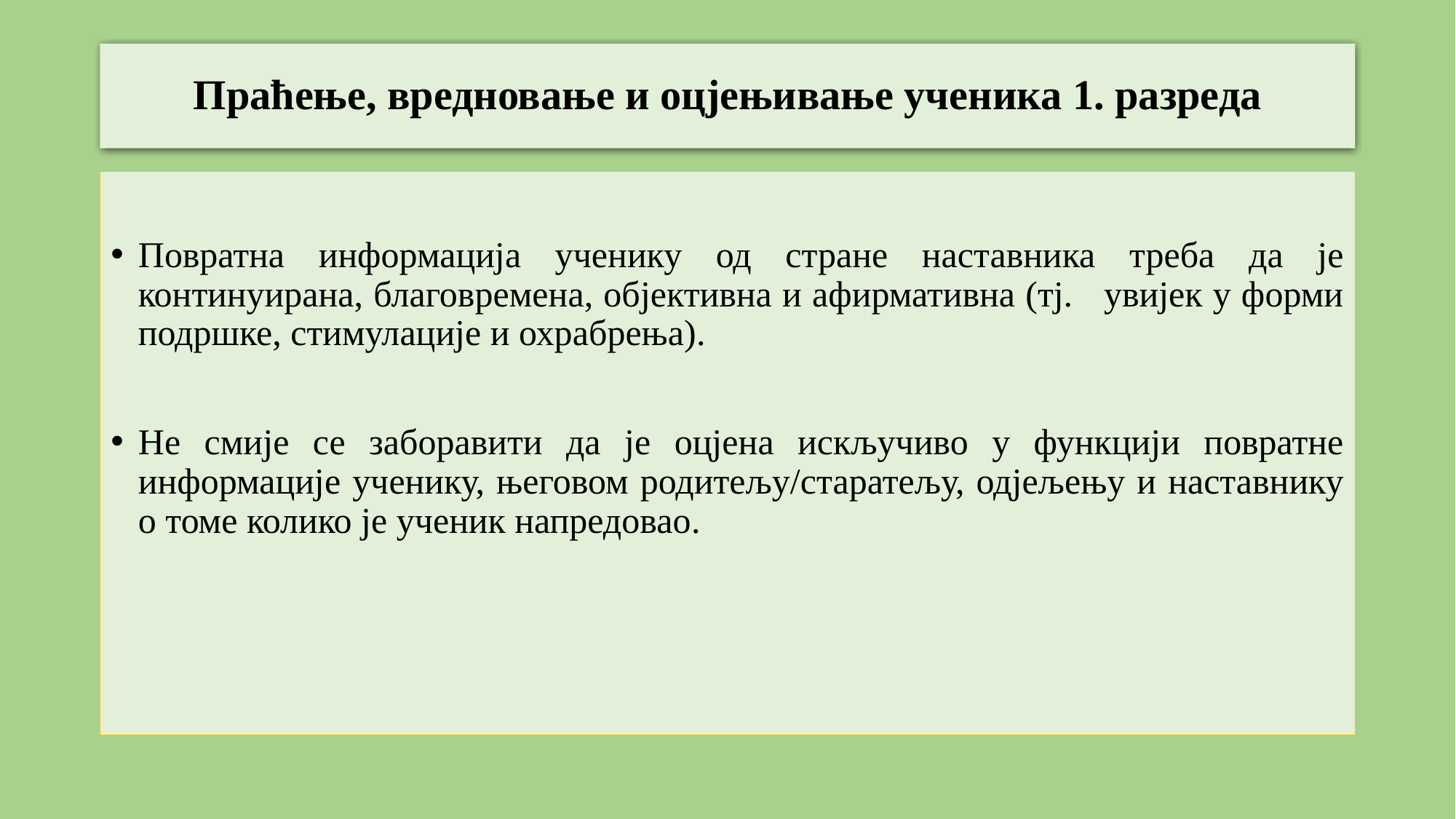

# Праћење, вредновање и оцјењивање ученика 1. разреда

Повратна информација ученику од стране наставника треба да је континуирана, благовремена, објективна и афирмативна (тј.   увијек у форми подршке, стимулације и охрабрења).

Не смије се заборавити да је оцјена искључиво у функцији повратне информације ученику, његовом родитељу/старатељу, одјељењу и наставнику о томе колико је ученик напредовао.